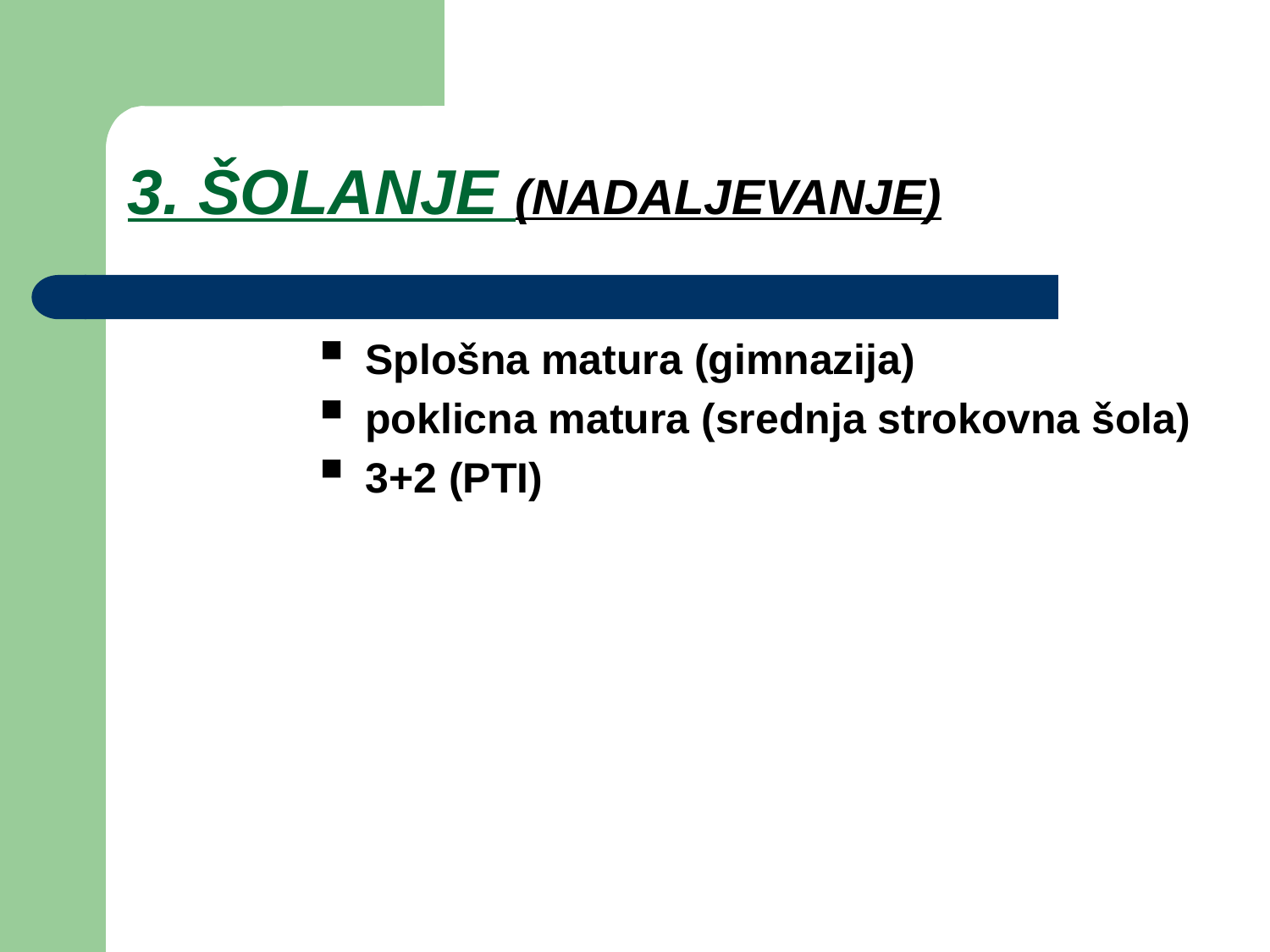

# 3. ŠOLANJE (NADALJEVANJE)
Splošna matura (gimnazija)
poklicna matura (srednja strokovna šola)
3+2 (PTI)